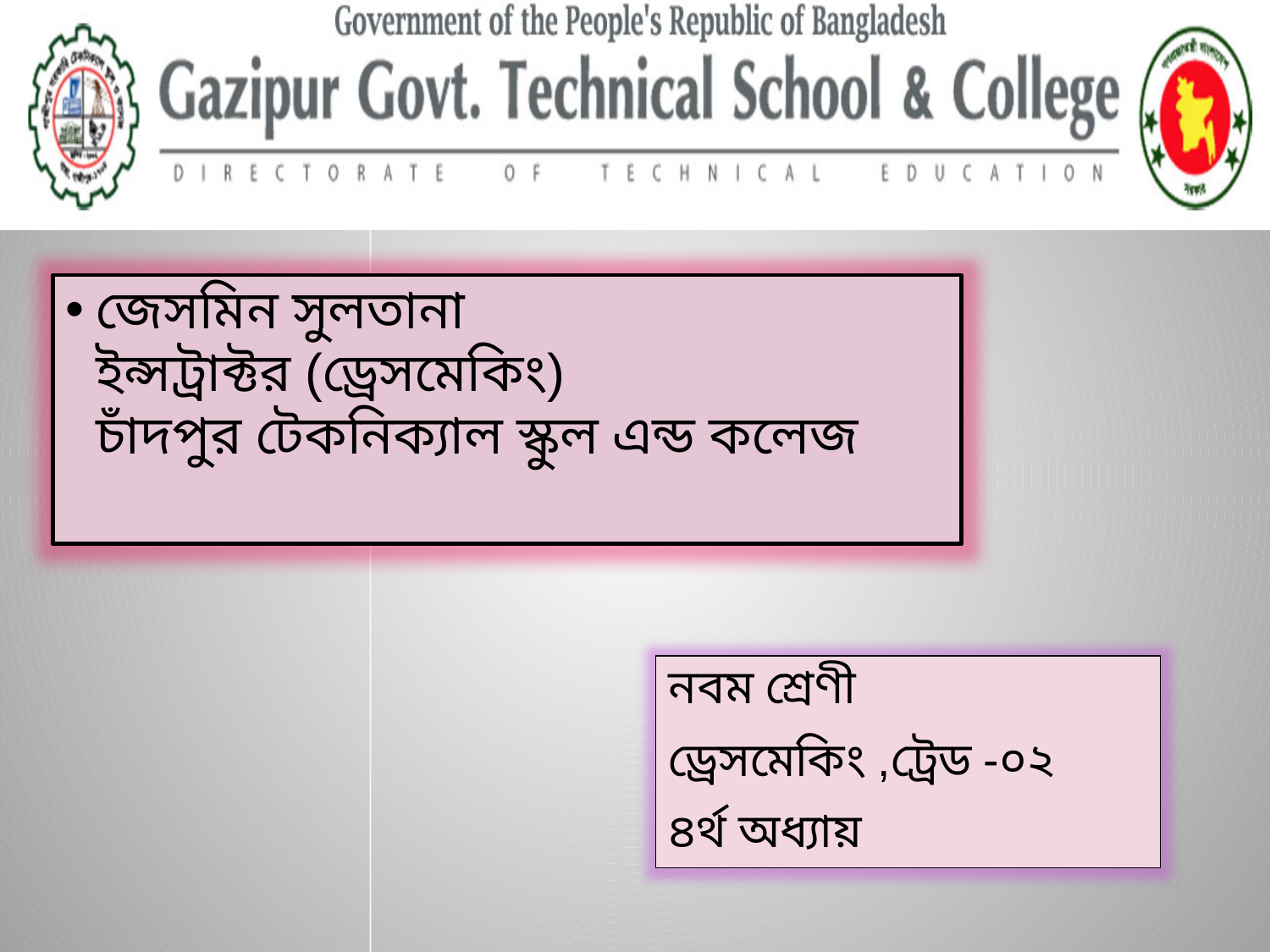

জেসমিন সুলতানা
ইন্সট্রাক্টর (ড্রেসমেকিং)
চাঁদপুর টেকনিক্যাল স্কুল এন্ড কলেজ
নবম শ্রেণী
ড্রেসমেকিং ,ট্রেড -০২
৪র্থ অধ্যায়